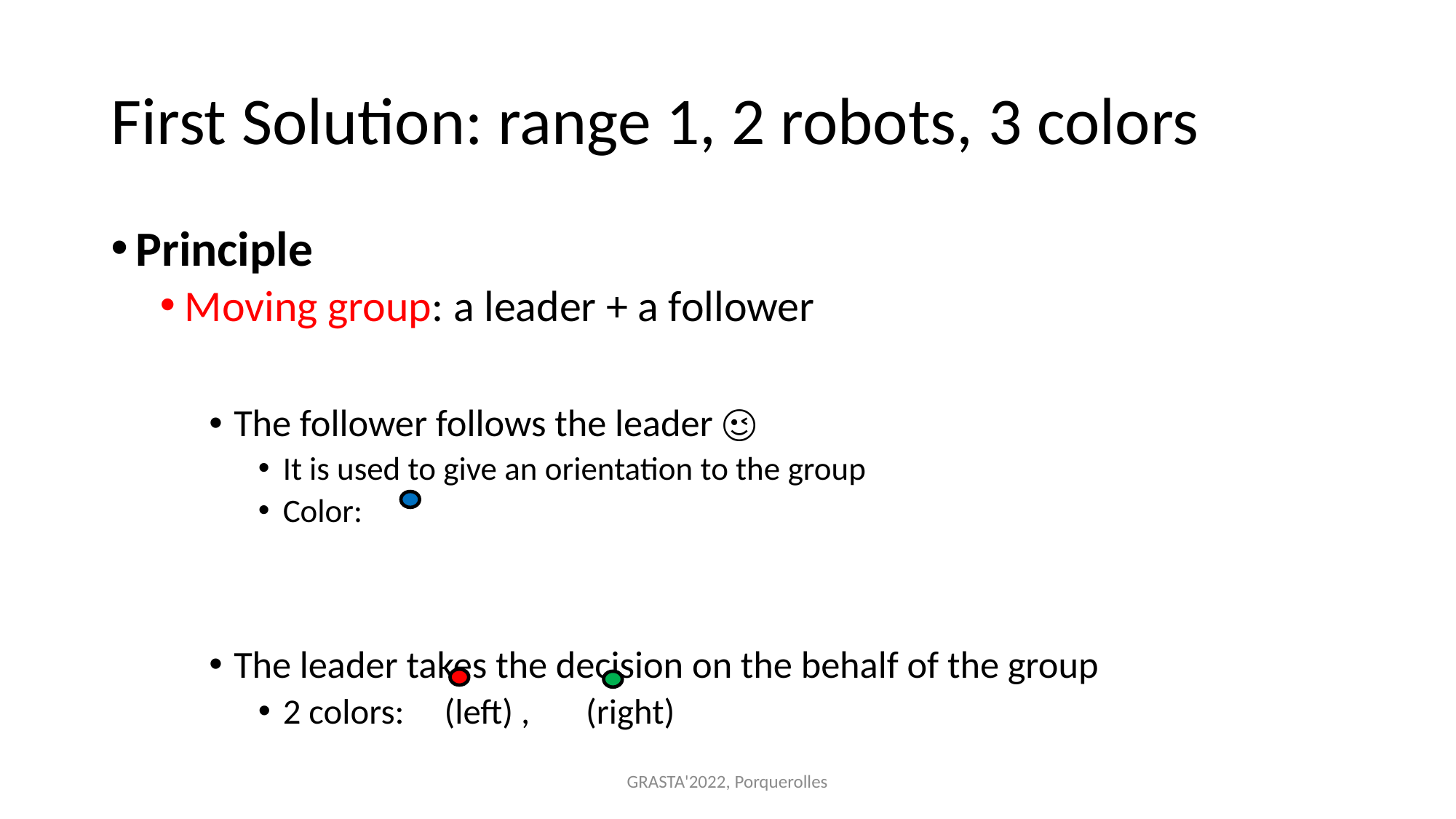

# First Solution: range 1, 2 robots, 3 colors
Principle
Moving group: a leader + a follower

The follower follows the leader 😉
It is used to give an orientation to the group
Color:

The leader takes the decision on the behalf of the group
2 colors:     (left) ,       (right)

GRASTA'2022, Porquerolles